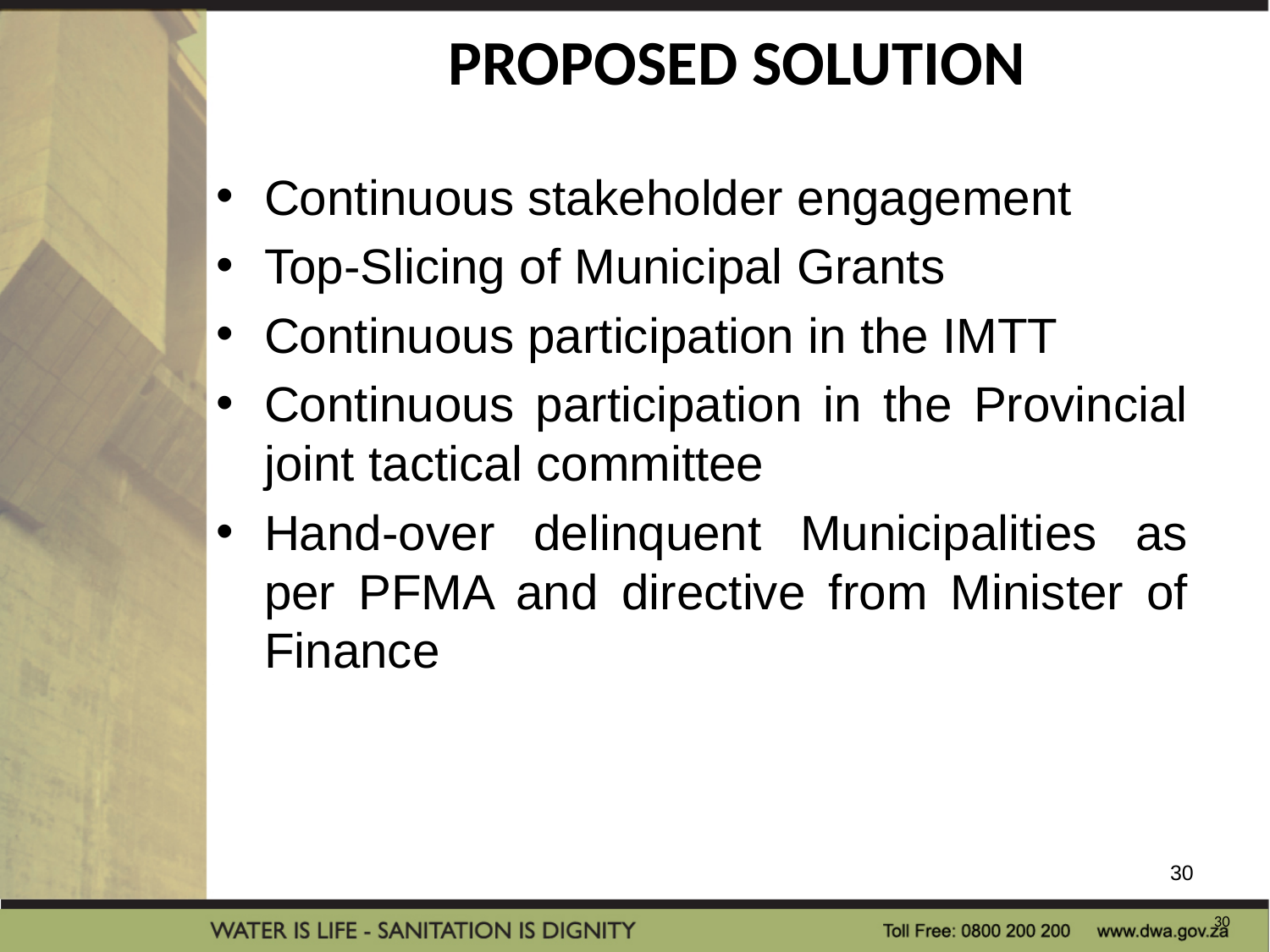

# Proposed Solution
Continuous stakeholder engagement
Top-Slicing of Municipal Grants
Continuous participation in the IMTT
Continuous participation in the Provincial joint tactical committee
Hand-over delinquent Municipalities as per PFMA and directive from Minister of Finance

30